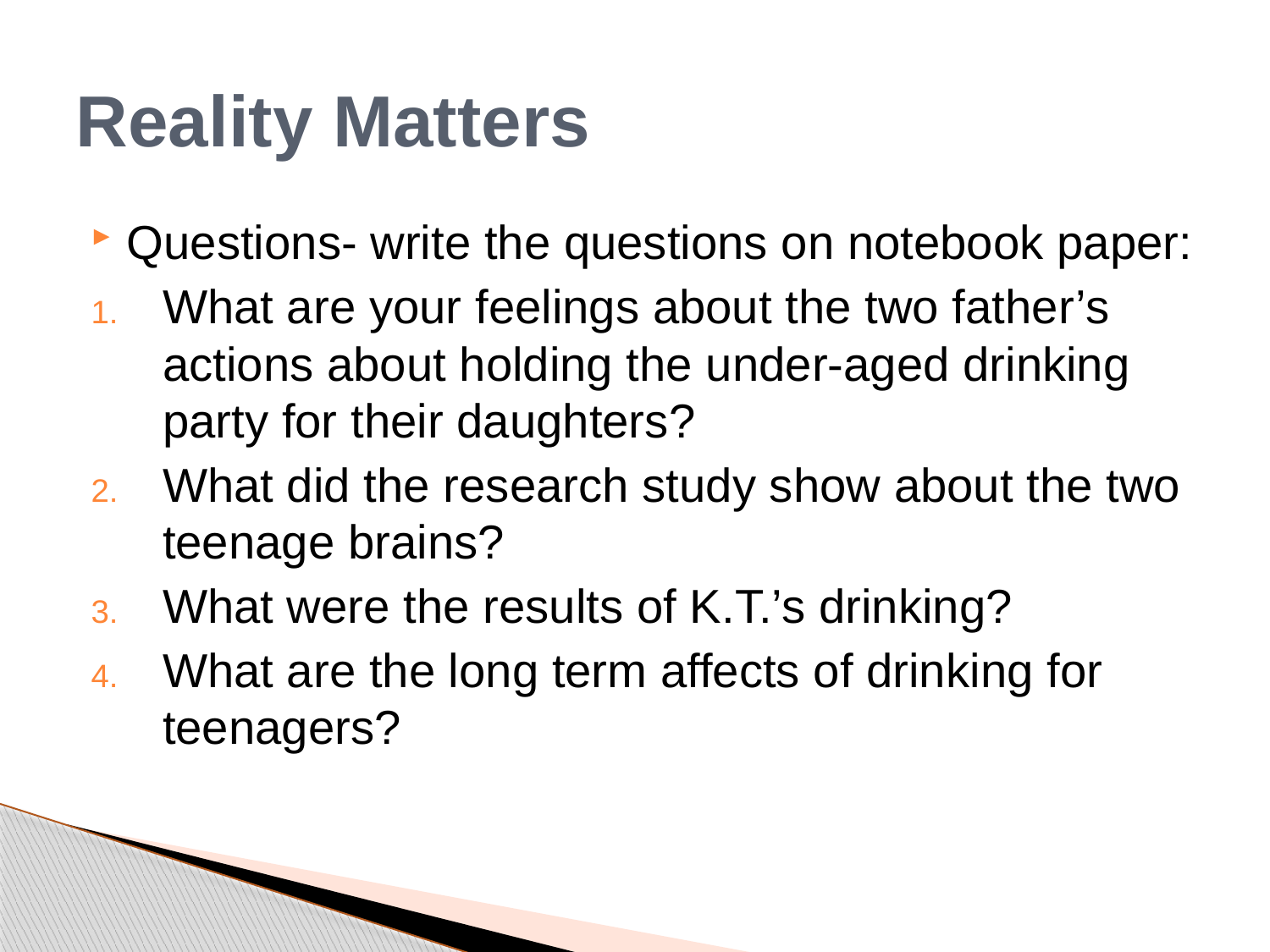

# Reality Matters
Questions- write the questions on notebook paper:
What are your feelings about the two father’s actions about holding the under-aged drinking party for their daughters?
What did the research study show about the two teenage brains?
What were the results of K.T.’s drinking?
What are the long term affects of drinking for teenagers?